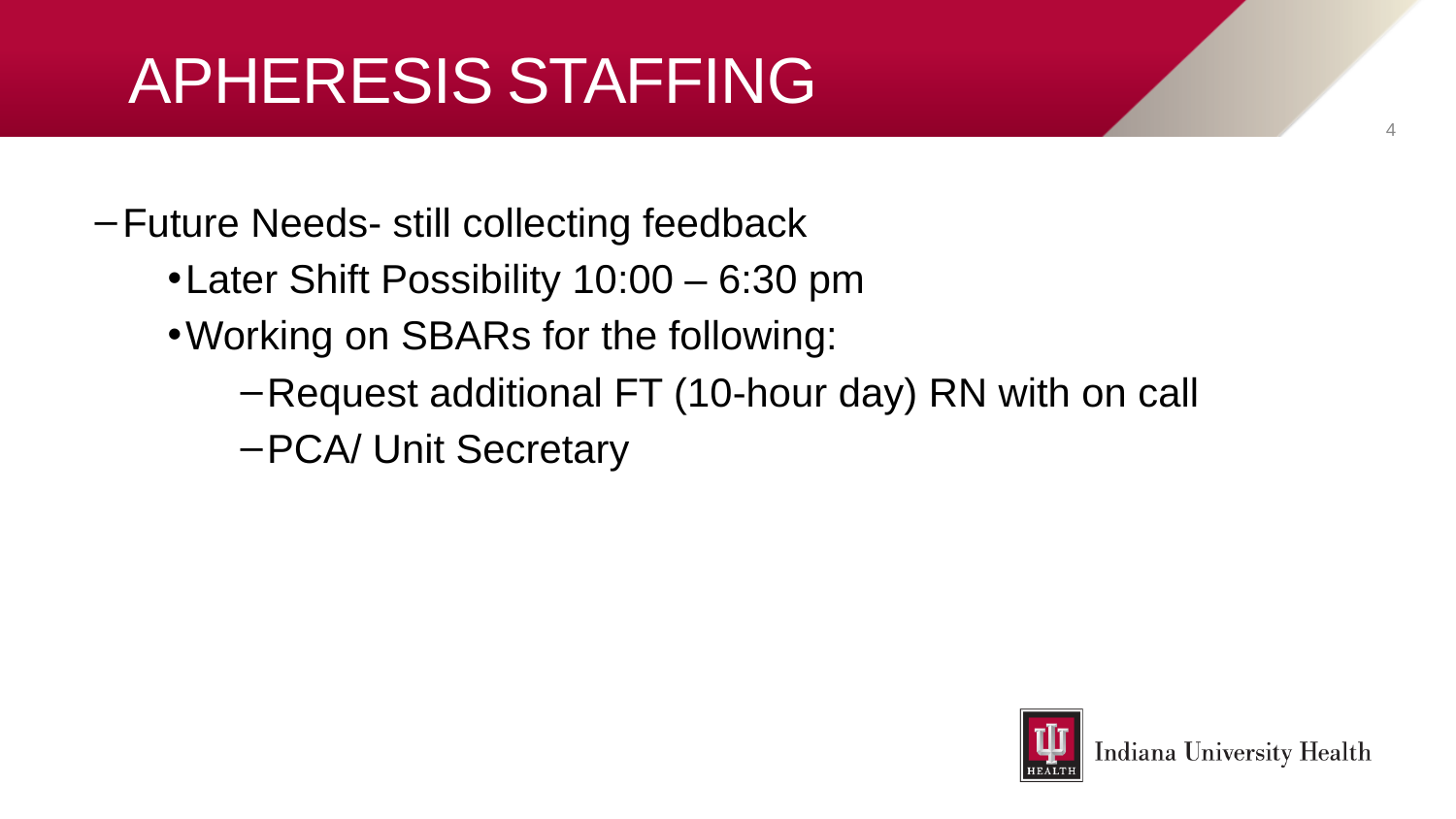

# APHERESIS STAFFING
4

Future Needs- still collecting feedback
Later Shift Possibility 10:00 – 6:30 pm
Working on SBARs for the following:
Request additional FT (10-hour day) RN with on call
PCA/ Unit Secretary